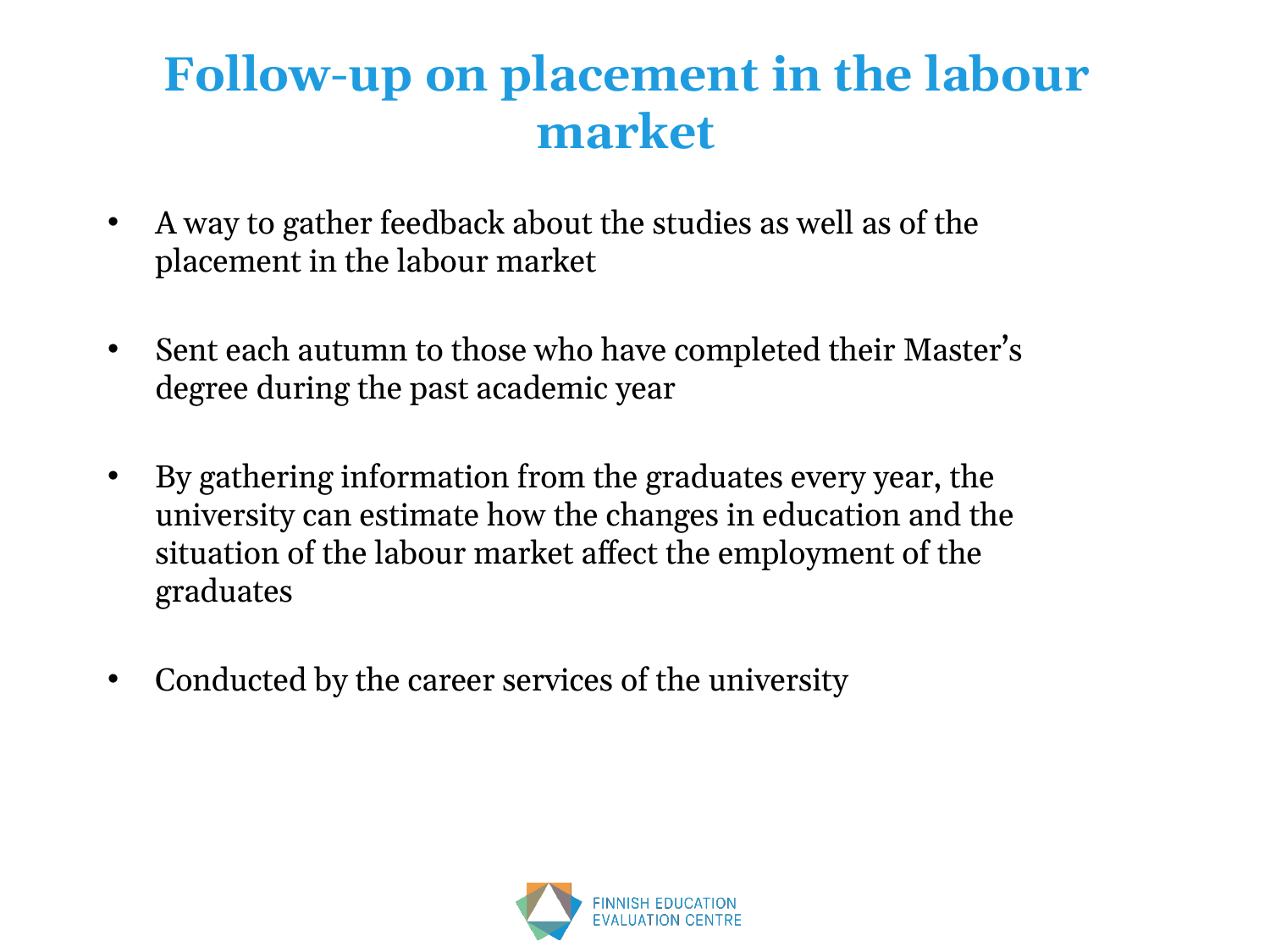

# Follow-up on placement in the labour market
A way to gather feedback about the studies as well as of the placement in the labour market

Sent each autumn to those who have completed their Master’s degree during the past academic year

By gathering information from the graduates every year, the university can estimate how the changes in education and the situation of the labour market affect the employment of the graduates

Conducted by the career services of the university